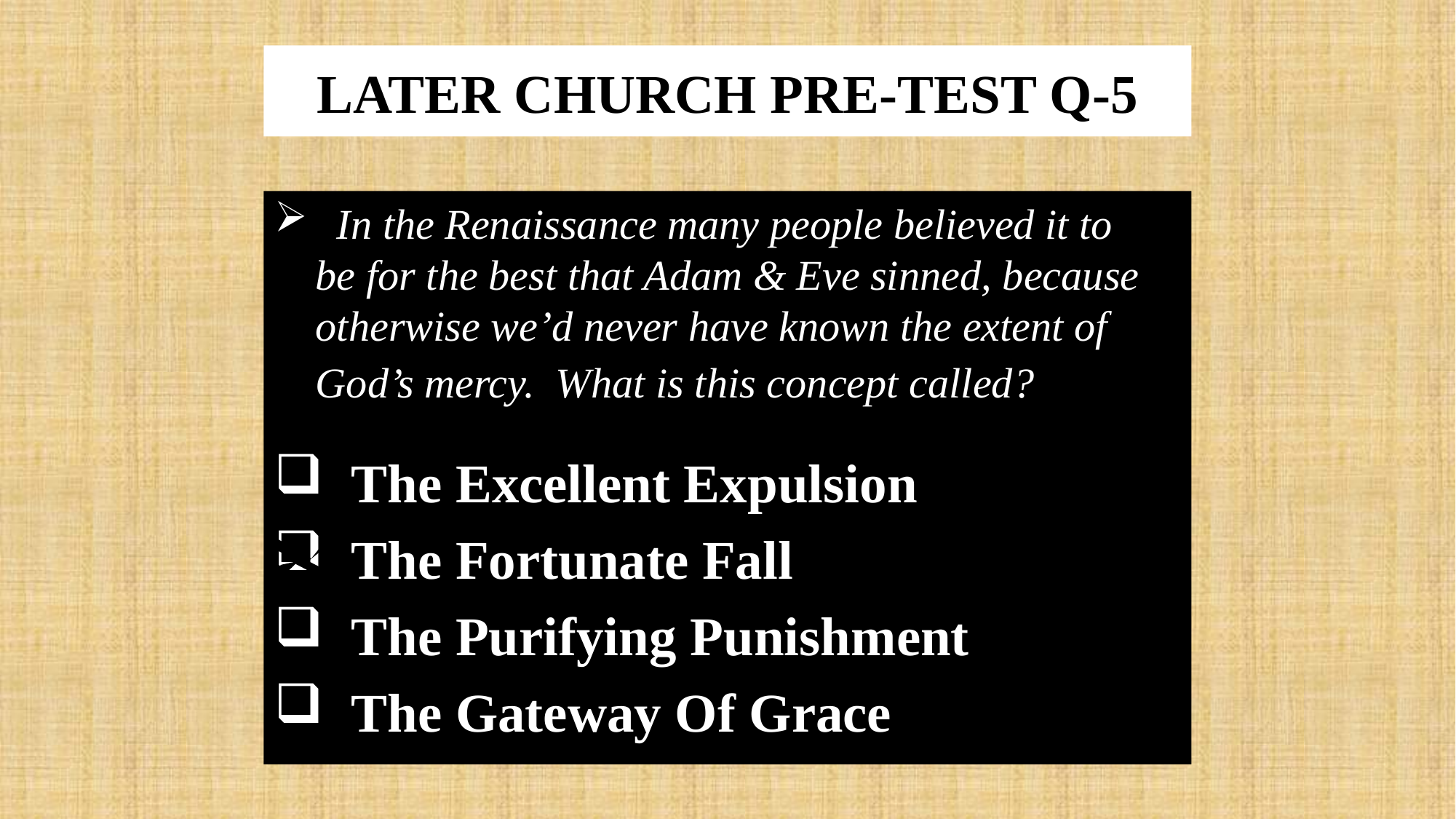

# LATER CHURCH PRE-TEST Q-5
  In the Renaissance many people believed it to   be for the best that Adam & Eve sinned, because otherwise we’d never have known the extent of God’s mercy.  What is this concept called?

  The Excellent Expulsion
  The Fortunate Fall
  The Purifying Punishment
  The Gateway Of Grace

X